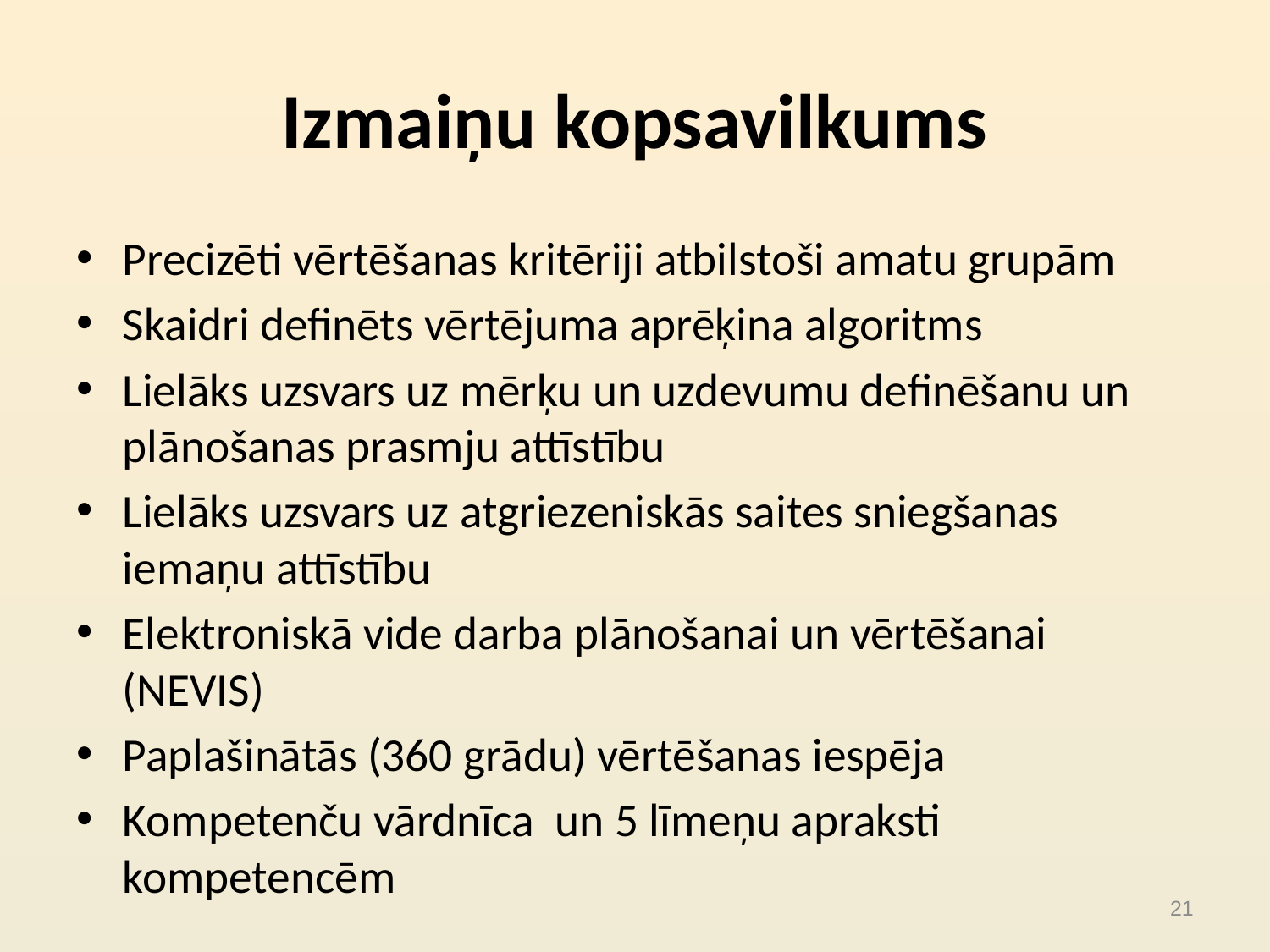

# Izmaiņu kopsavilkums
Precizēti vērtēšanas kritēriji atbilstoši amatu grupām
Skaidri definēts vērtējuma aprēķina algoritms
Lielāks uzsvars uz mērķu un uzdevumu definēšanu un plānošanas prasmju attīstību
Lielāks uzsvars uz atgriezeniskās saites sniegšanas iemaņu attīstību
Elektroniskā vide darba plānošanai un vērtēšanai (NEVIS)
Paplašinātās (360 grādu) vērtēšanas iespēja
Kompetenču vārdnīca  un 5 līmeņu apraksti kompetencēm

21